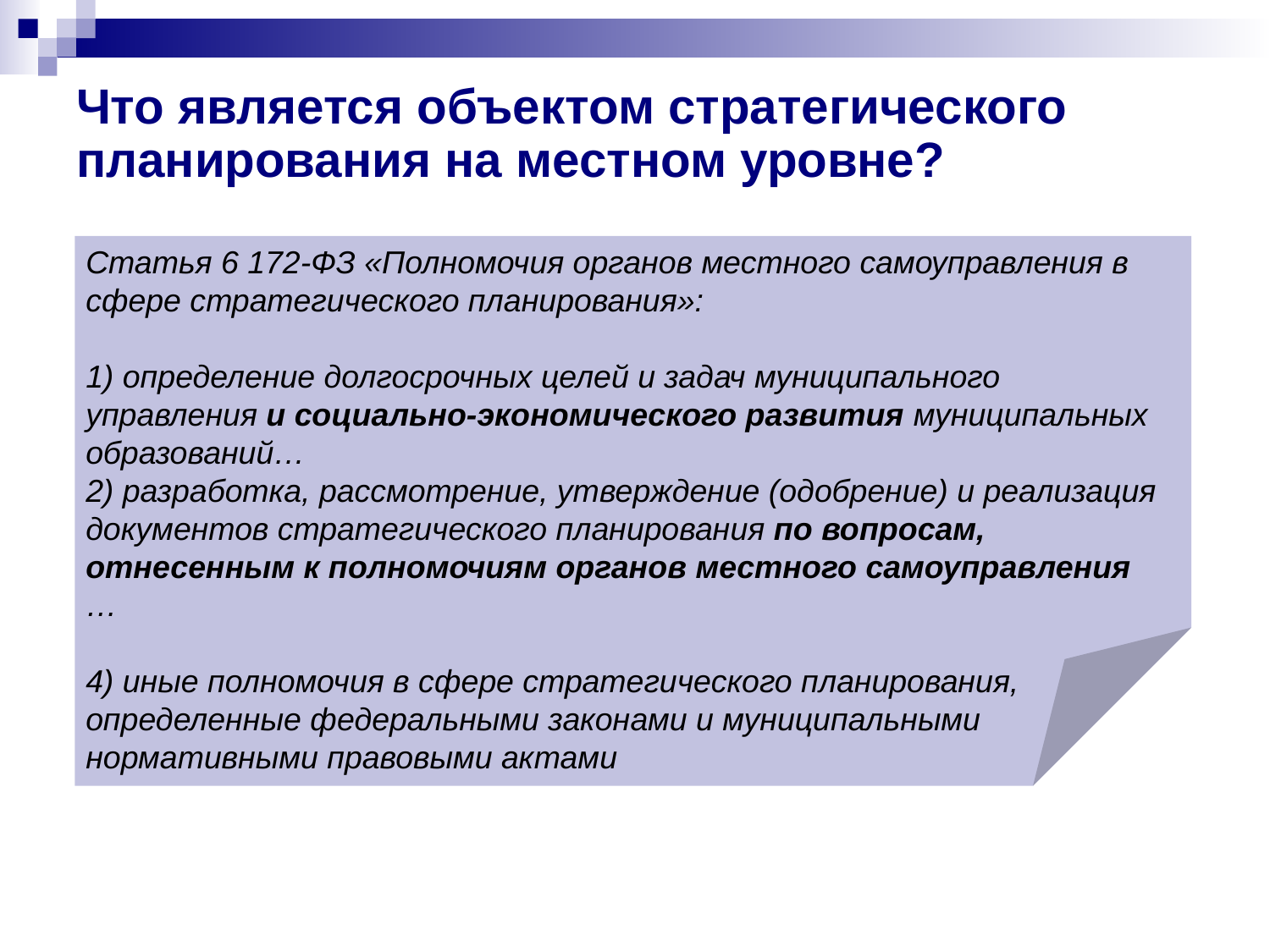

# Что является объектом стратегического планирования на местном уровне?
Статья 6 172-ФЗ «Полномочия органов местного самоуправления в сфере стратегического планирования»:

1) определение долгосрочных целей и задач муниципального управления и социально-экономического развития муниципальных образований…
2) разработка, рассмотрение, утверждение (одобрение) и реализация документов стратегического планирования по вопросам, отнесенным к полномочиям органов местного самоуправления
…

4) иные полномочия в сфере стратегического планирования, определенные федеральными законами и муниципальными нормативными правовыми актами